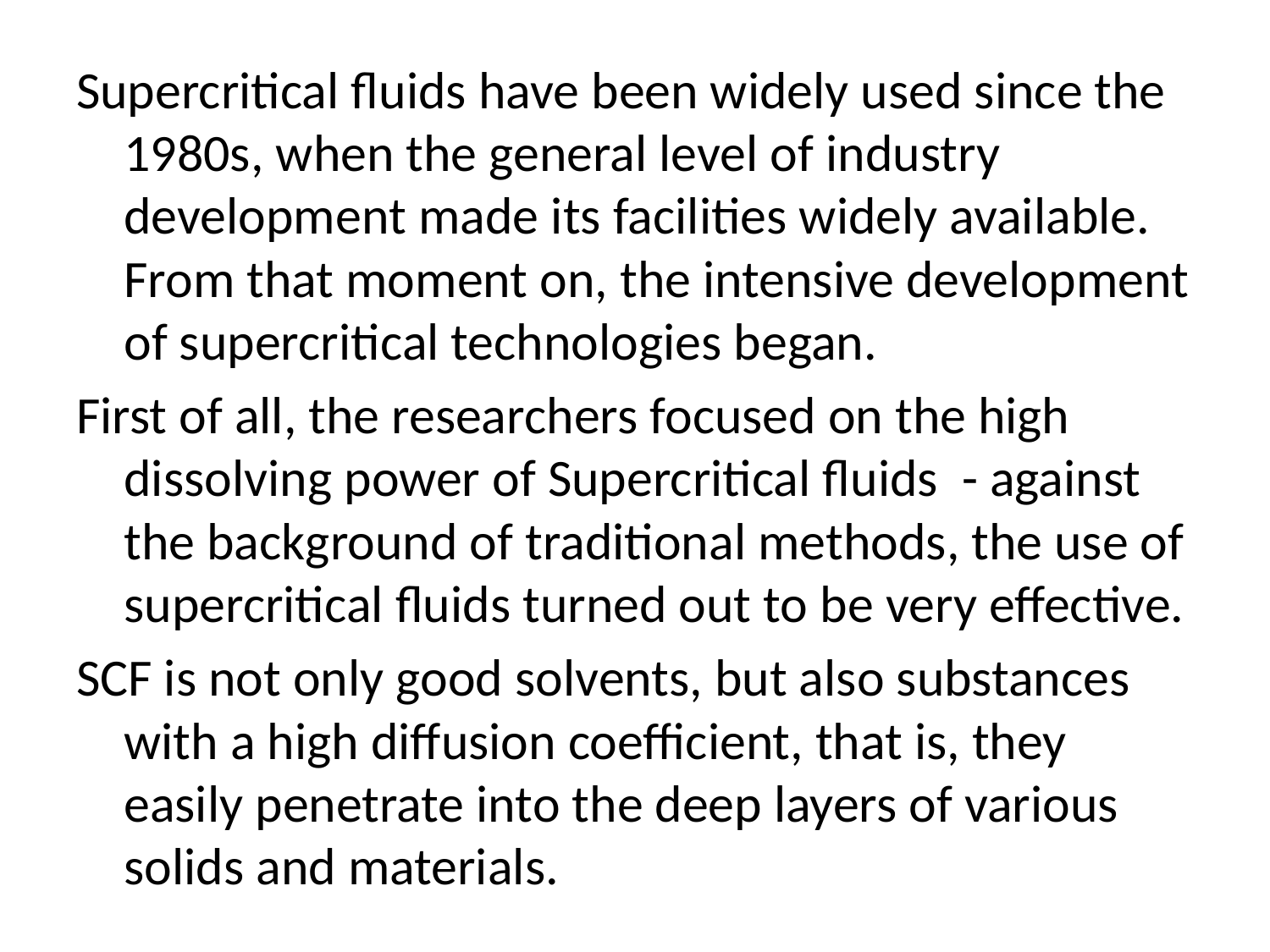

Supercritical fluids have been widely used since the 1980s, when the general level of industry development made its facilities widely available. From that moment on, the intensive development of supercritical technologies began.
First of all, the researchers focused on the high dissolving power of Supercritical fluids  - against the background of traditional methods, the use of supercritical fluids turned out to be very effective.
SCF is not only good solvents, but also substances with a high diffusion coefficient, that is, they easily penetrate into the deep layers of various solids and materials.